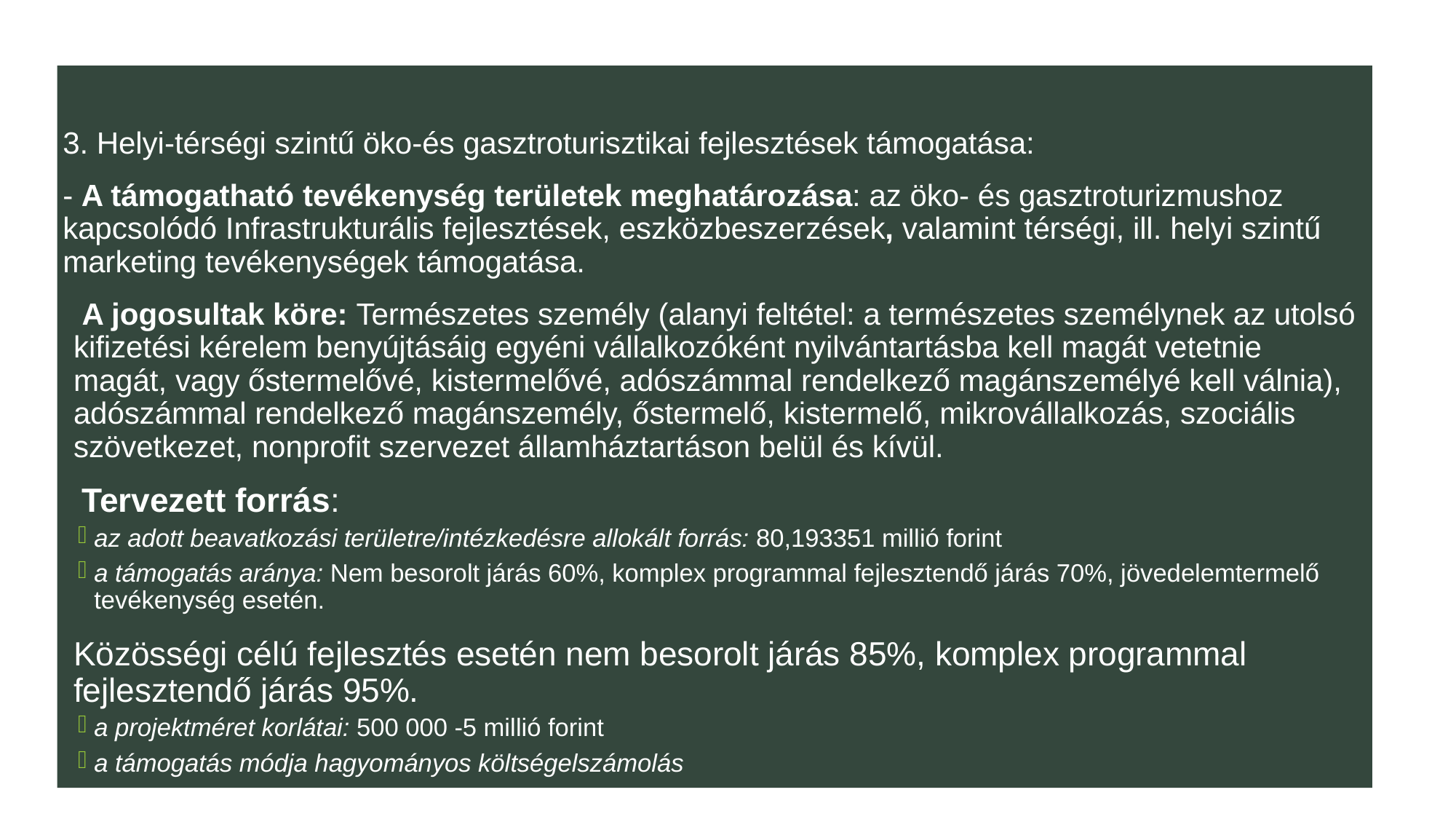

# piaLEADER

3. Helyi-térségi szintű öko-és gasztroturisztikai fejlesztések támogatása:
- A támogatható tevékenység területek meghatározása: az öko- és gasztroturizmushoz kapcsolódó Infrastrukturális fejlesztések, eszközbeszerzések, valamint térségi, ill. helyi szintű marketing tevékenységek támogatása.
 A jogosultak köre: Természetes személy (alanyi feltétel: a természetes személynek az utolsó kifizetési kérelem benyújtásáig egyéni vállalkozóként nyilvántartásba kell magát vetetnie  magát, vagy őstermelővé, kistermelővé, adószámmal rendelkező magánszemélyé kell válnia), adószámmal rendelkező magánszemély, őstermelő, kistermelő, mikrovállalkozás, szociális szövetkezet, nonprofit szervezet államháztartáson belül és kívül.
 Tervezett forrás:
az adott beavatkozási területre/intézkedésre allokált forrás: 80,193351 millió forint
a támogatás aránya: Nem besorolt járás 60%, komplex programmal fejlesztendő járás 70%, jövedelemtermelő tevékenység esetén.
Közösségi célú fejlesztés esetén nem besorolt járás 85%, komplex programmal fejlesztendő járás 95%.
a projektméret korlátai: 500 000 -5 millió forint
a támogatás módja hagyományos költségelszámolás